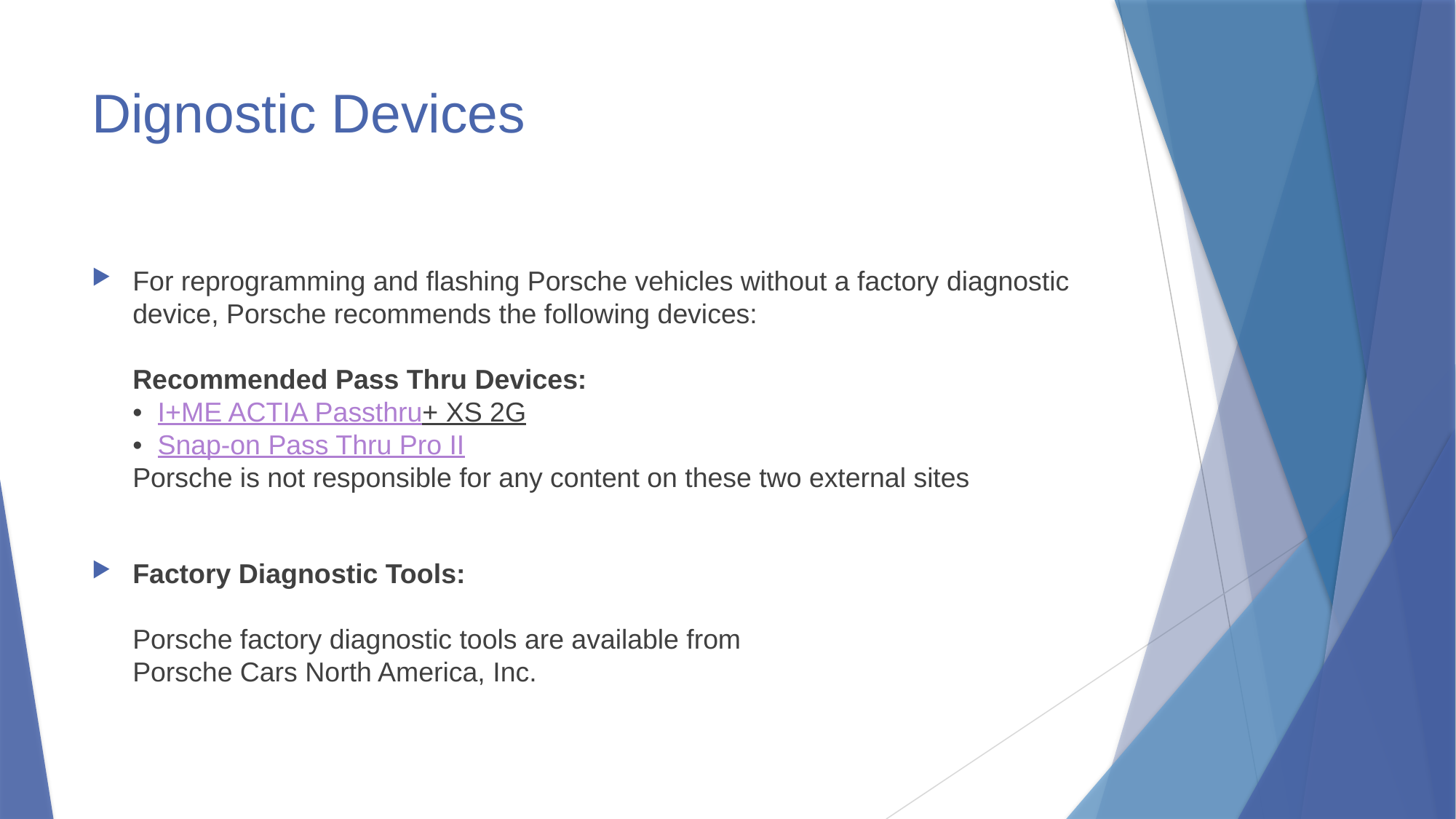

# Dignostic Devices
For reprogramming and flashing Porsche vehicles without a factory diagnostic device, Porsche recommends the following devices:
Recommended Pass Thru Devices:
•  I+ME ACTIA Passthru+ XS 2G
•  Snap-on Pass Thru Pro II
Porsche is not responsible for any content on these two external sites

Factory Diagnostic Tools:
Porsche factory diagnostic tools are available from
Porsche Cars North America, Inc.